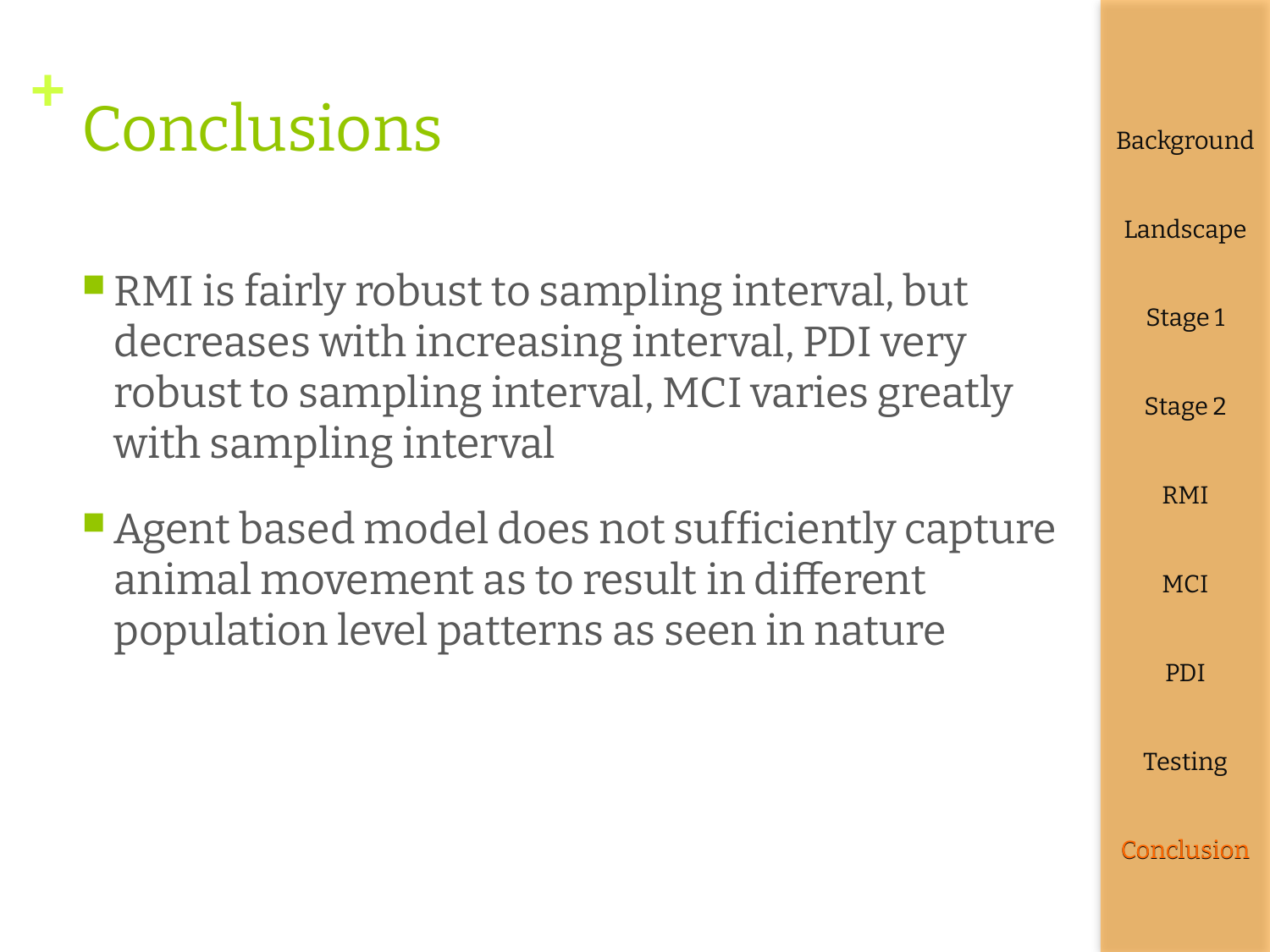

# Conclusions
RMI is fairly robust to sampling interval, but decreases with increasing interval, PDI very robust to sampling interval, MCI varies greatly with sampling interval
Agent based model does not sufficiently capture animal movement as to result in different population level patterns as seen in nature

Conclusion